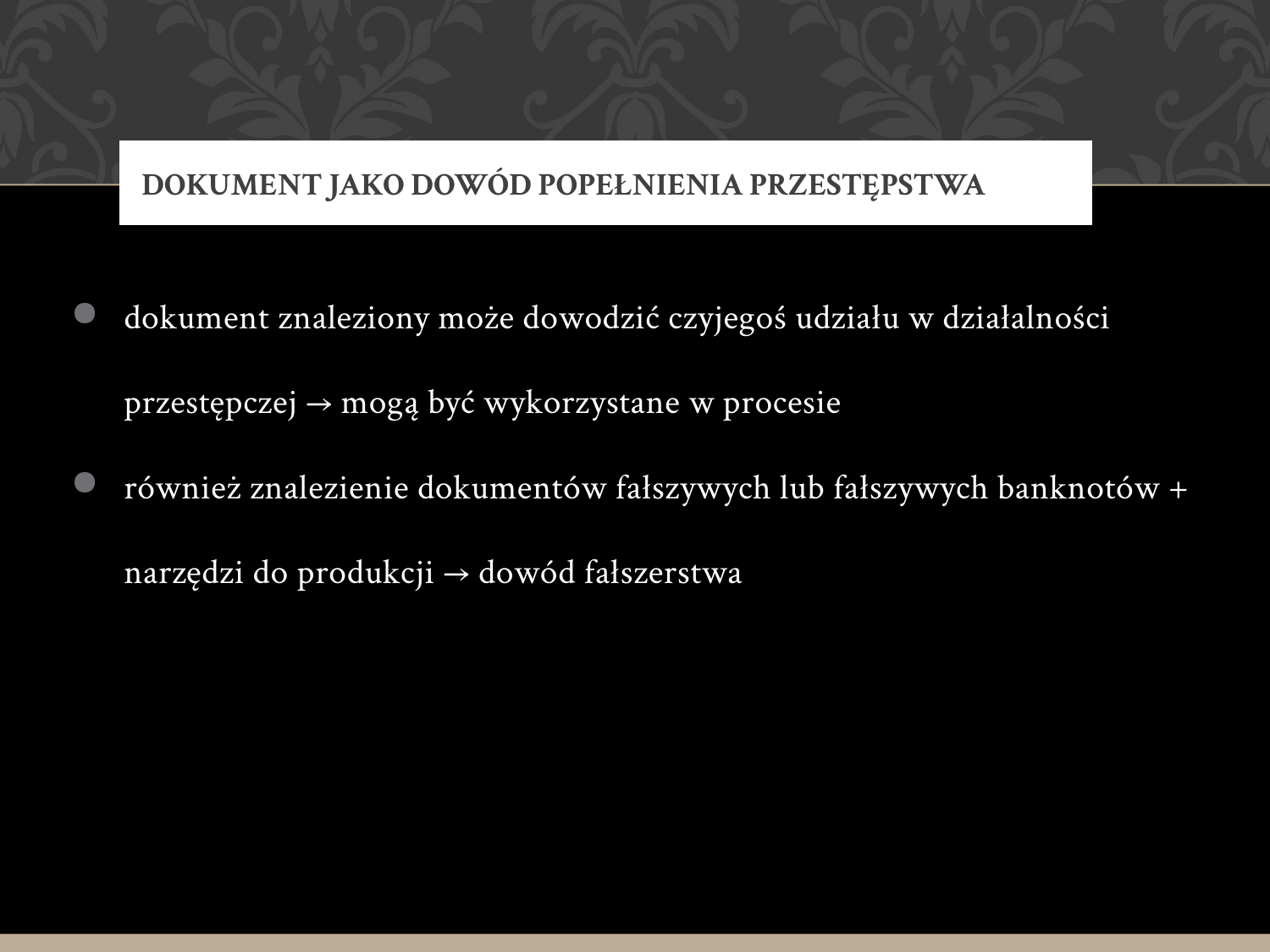

# Dokument jako Dowód popełnienia przestępstwa
dokument znaleziony może dowodzić czyjegoś udziału w działalności przestępczej → mogą być wykorzystane w procesie
również znalezienie dokumentów fałszywych lub fałszywych banknotów + narzędzi do produkcji → dowód fałszerstwa